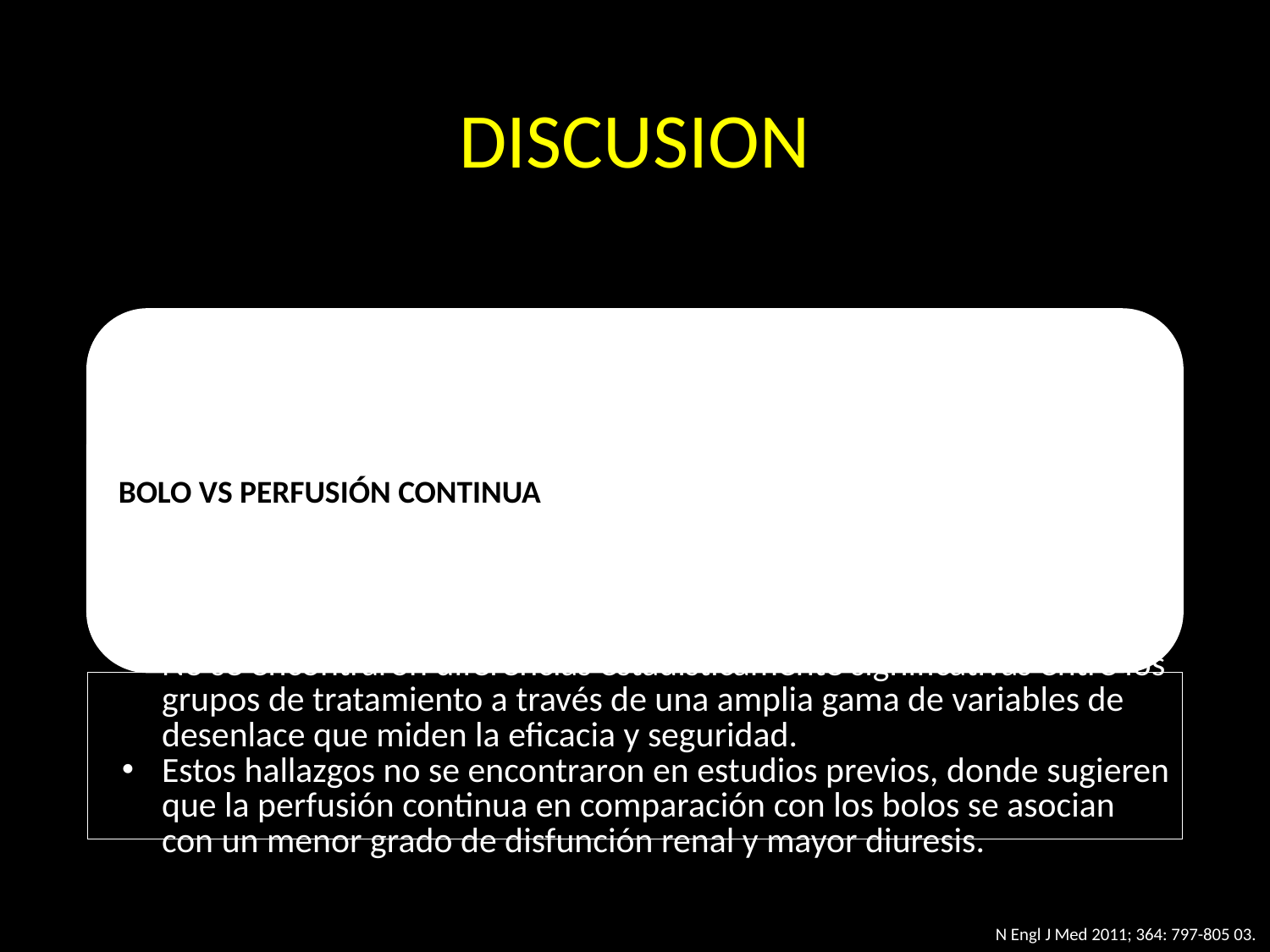

# DISCUSION
BOLO VS PERFUSIÓN CONTINUA:
No se encontraron diferencias estadísticamente significativas entre los grupos de tratamiento a través de una amplia gama de variables de desenlace que miden la eficacia y seguridad.
Estos hallazgos no se encontraron en estudios previos, donde sugieren que la perfusión continua en comparación con los bolos se asocian con un menor grado de disfunción renal y mayor diuresis.
N Engl J Med 2011; 364: 797-805 03.